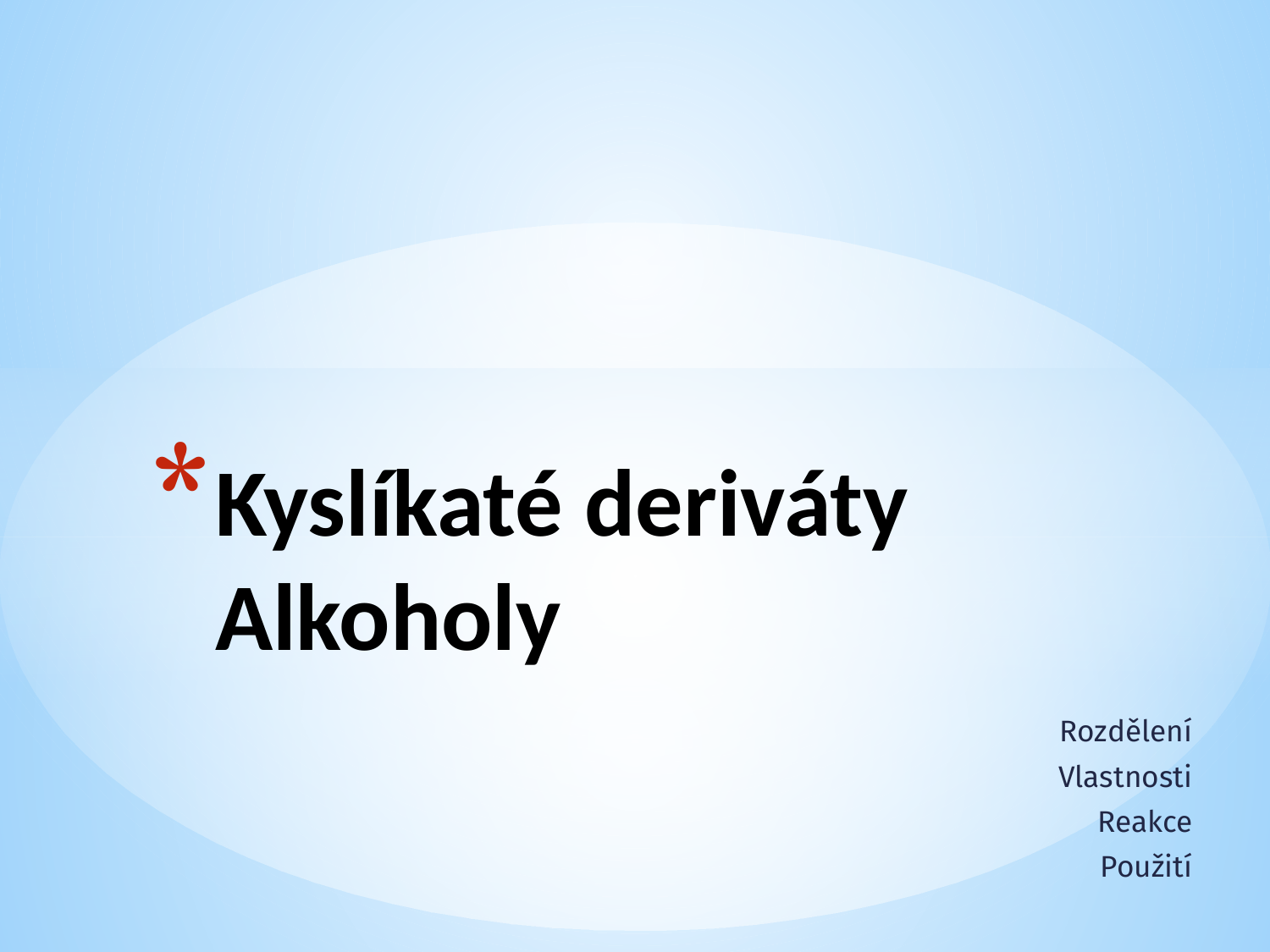

# Kyslíkaté deriváty Alkoholy
Rozdělení
Vlastnosti
Reakce
Použití